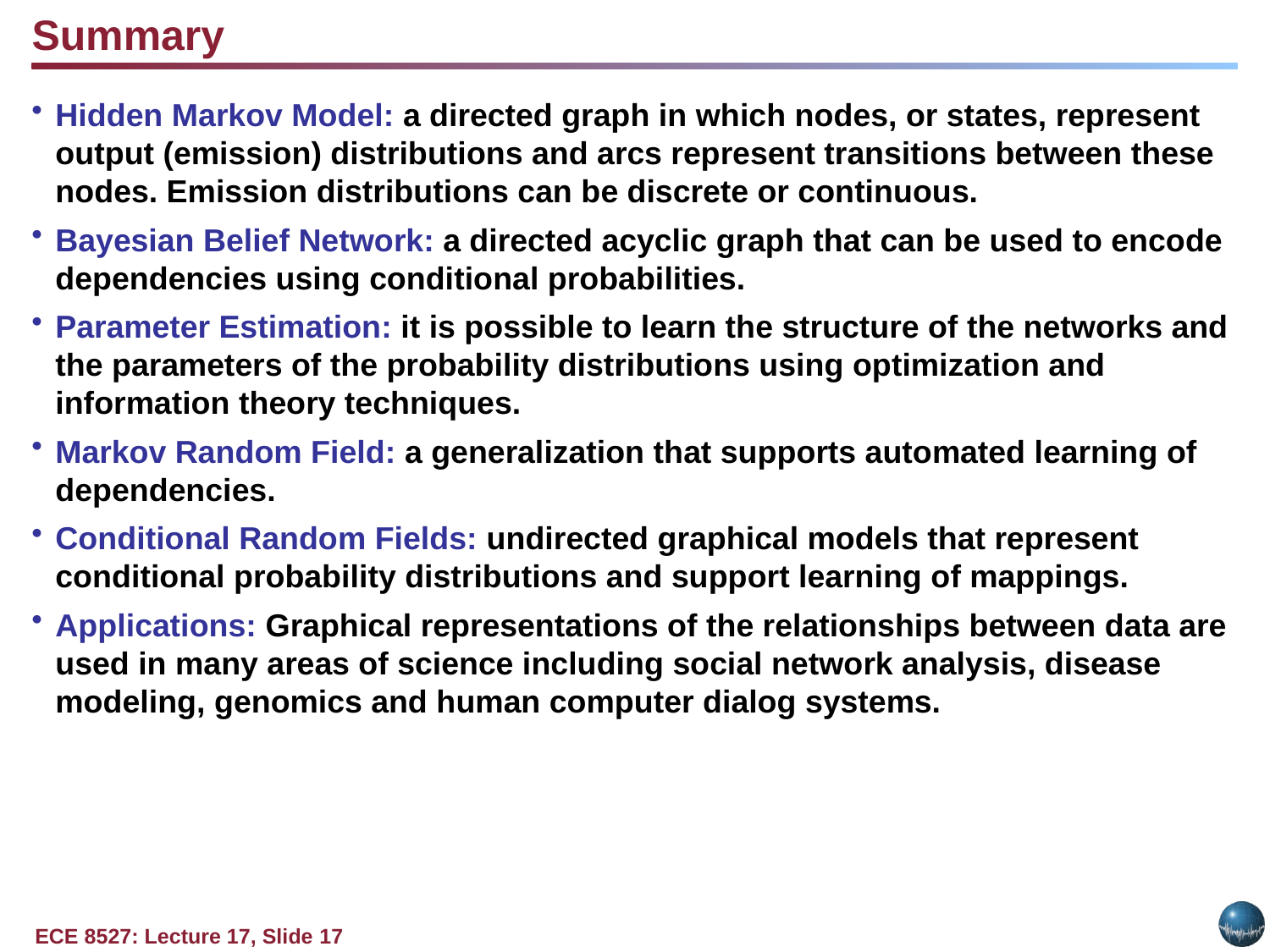

Summary
Hidden Markov Model: a directed graph in which nodes, or states, represent output (emission) distributions and arcs represent transitions between these nodes. Emission distributions can be discrete or continuous.
Bayesian Belief Network: a directed acyclic graph that can be used to encode dependencies using conditional probabilities.
Parameter Estimation: it is possible to learn the structure of the networks and the parameters of the probability distributions using optimization and information theory techniques.
Markov Random Field: a generalization that supports automated learning of dependencies.
Conditional Random Fields: undirected graphical models that represent conditional probability distributions and support learning of mappings.
Applications: Graphical representations of the relationships between data are used in many areas of science including social network analysis, disease modeling, genomics and human computer dialog systems.